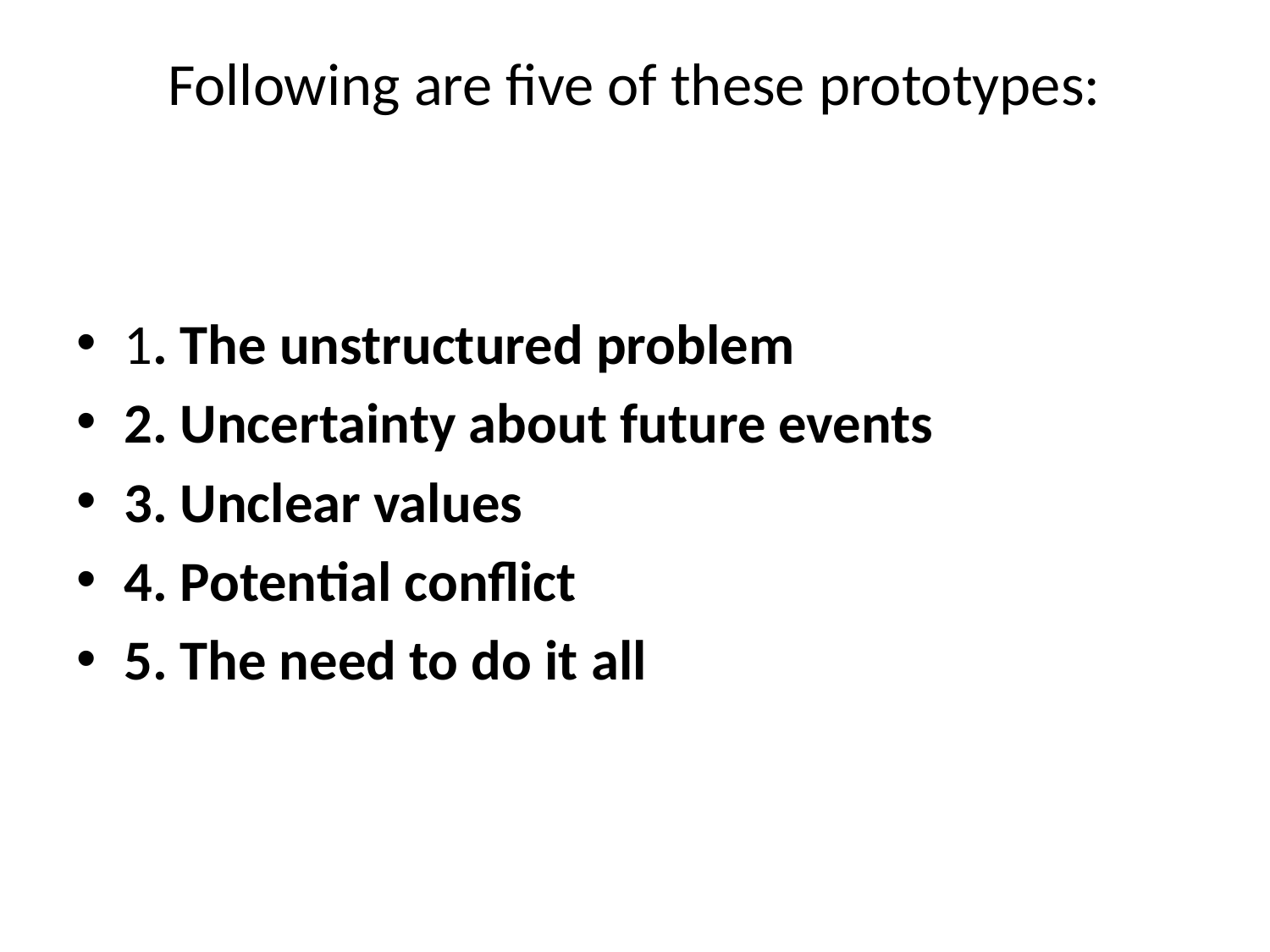

# Following are five of these prototypes:

1. The unstructured problem
2. Uncertainty about future events
3. Unclear values
4. Potential conflict
5. The need to do it all